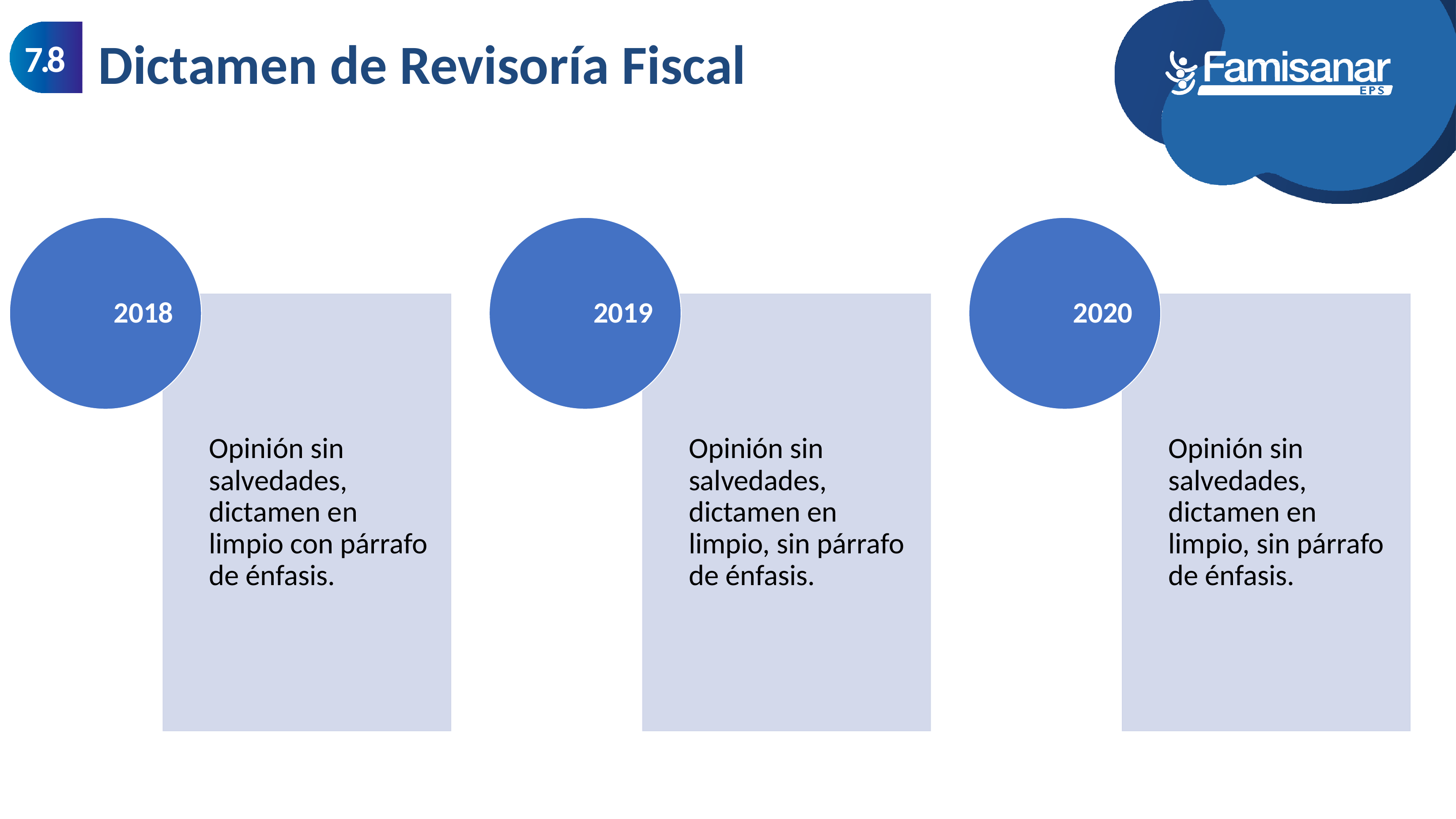

Dictamen de Revisoría Fiscal
7.8

Opinión sin salvedades,  dictamen en limpio con párrafo de énfasis.
2018
Opinión sin salvedades, dictamen en limpio, sin párrafo de énfasis.
2019
Opinión sin salvedades, dictamen en limpio, sin párrafo de énfasis.
2020